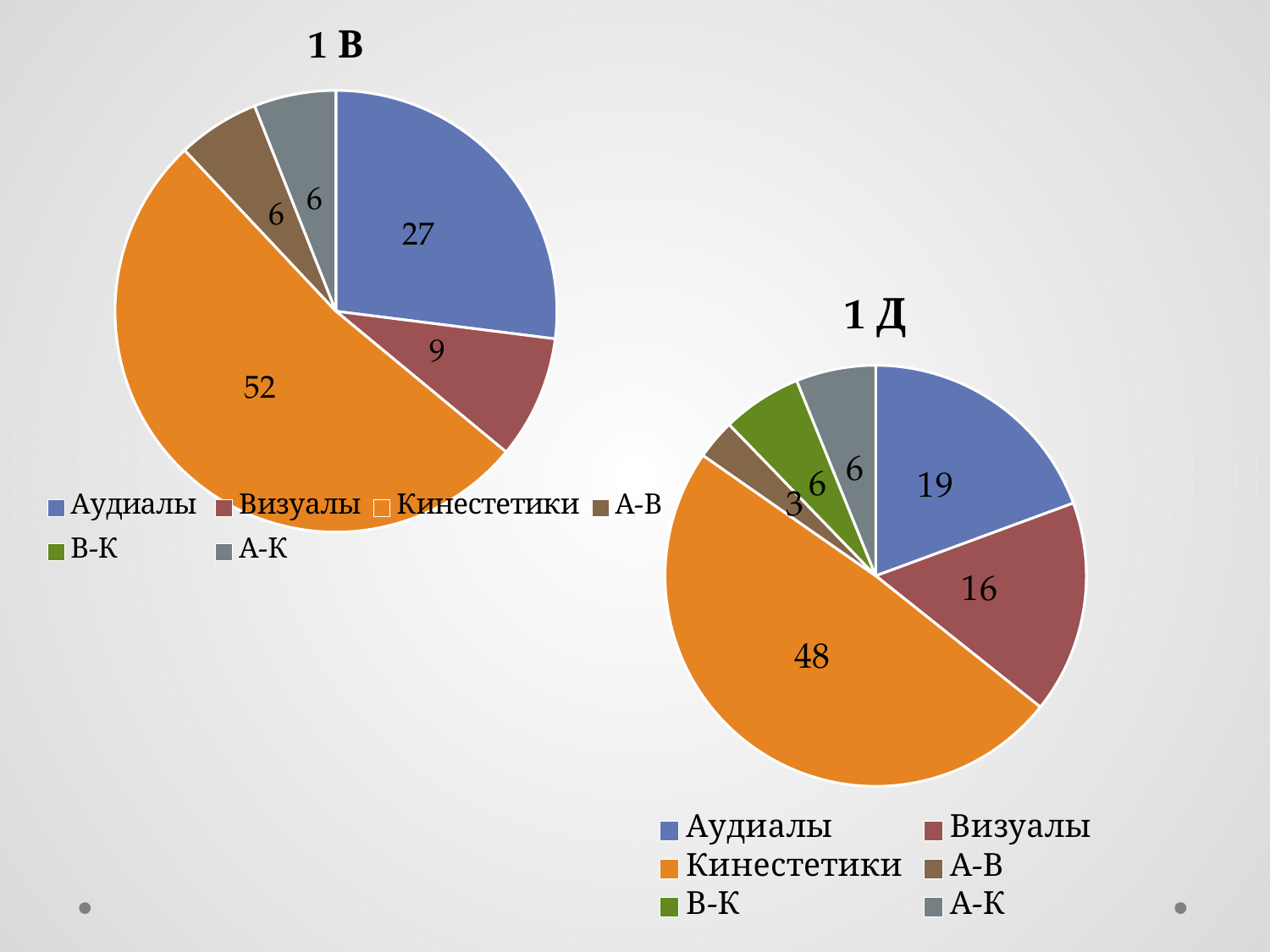

### Chart:

| Category | 1 В |
|---|---|
| Аудиалы  | 27.0 |
| Визуалы | 9.0 |
| Кинестетики | 52.0 |
| А-В | 6.0 |
| В-К | 0.0 |
| А-К | 6.0 |

### Chart:

| Category | 1 Д |
|---|---|
| Аудиалы | 19.0 |
| Визуалы | 16.0 |
| Кинестетики | 48.0 |
| А-В | 3.0 |
| В-К | 6.0 |
| А-К | 6.0 |